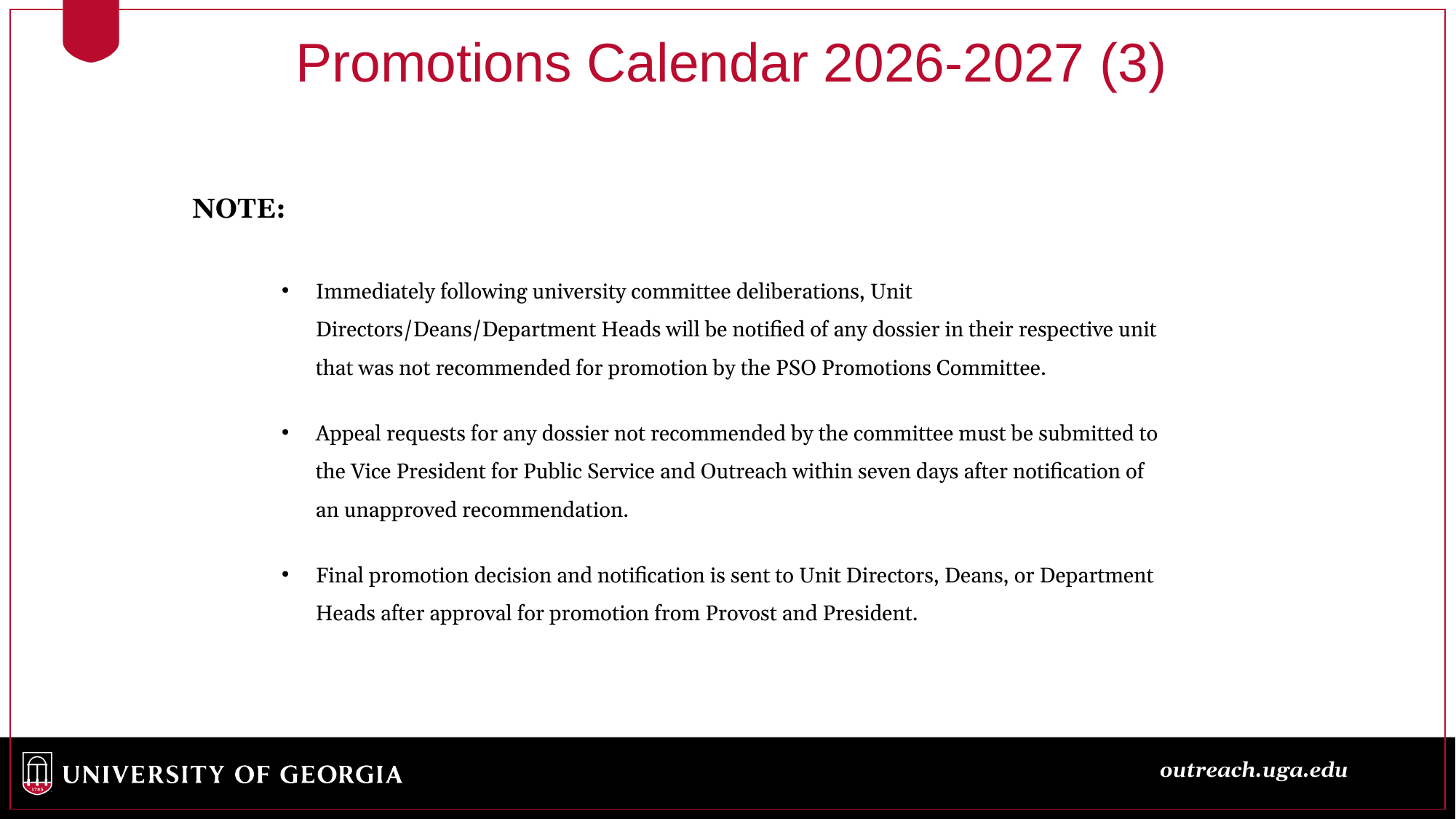

Promotions Calendar 2026-2027 (3)
NOTE:
Immediately following university committee deliberations, Unit Directors/Deans/Department Heads will be notified of any dossier in their respective unit that was not recommended for promotion by the PSO Promotions Committee.
Appeal requests for any dossier not recommended by the committee must be submitted to the Vice President for Public Service and Outreach within seven days after notification of an unapproved recommendation.
Final promotion decision and notification is sent to Unit Directors, Deans, or Department Heads after approval for promotion from Provost and President.

outreach.uga.edu